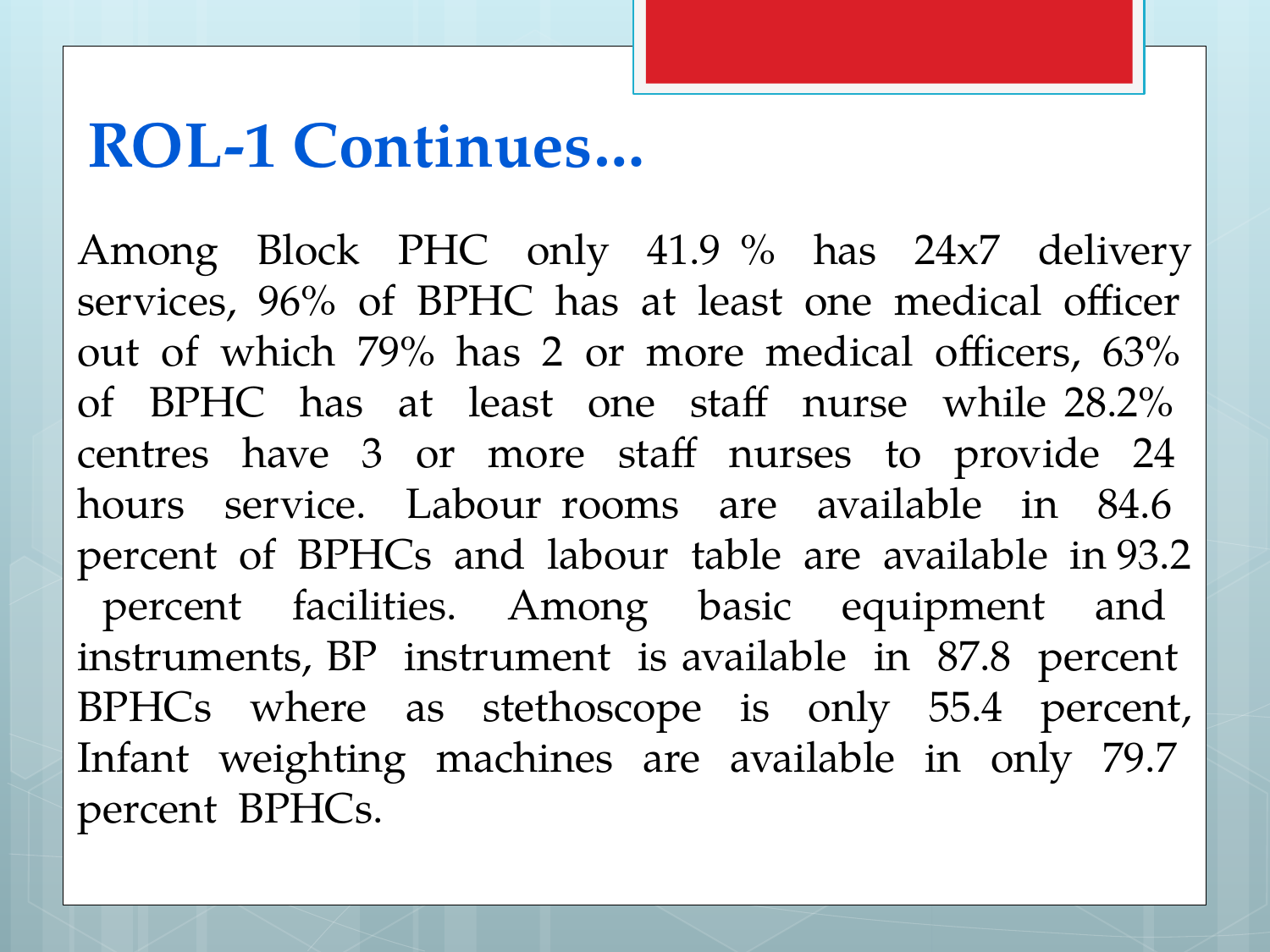

# ROL-1 Continues…
Among  Block  PHC  only  41.9 %  has  24x7  delivery services,  96%  of  BPHC  has  at  least  one  medical  officer  out  of  which  79%  has  2  or  more  medical  officers,  63%  of  BPHC  has  at  least  one  staff  nurse  while 28.2%  centres  have  3  or  more  staff  nurses  to  provide  24  hours  service.  Labour rooms  are  available  in  84.6  percent  of  BPHCs  and  labour  table  are  available  in 93.2  percent  facilities.  Among  basic  equipment  and  instruments, BP  instrument  is available  in  87.8  percent  BPHCs  where  as  stethoscope  is  only  55.4  percent, Infant  weighting  machines  are  available  in  only  79.7  percent  BPHCs.